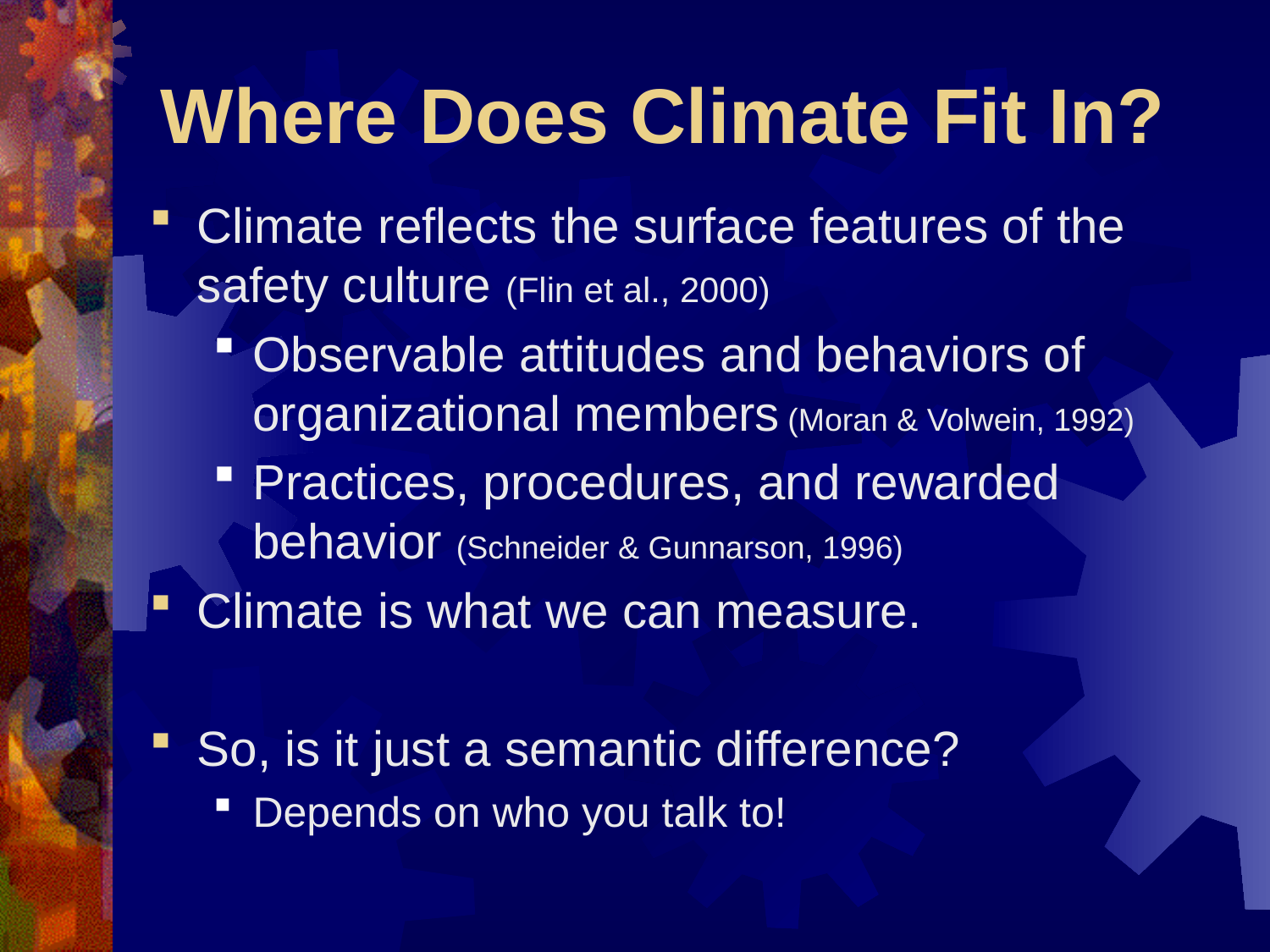

# Where Does Climate Fit In?
Climate reflects the surface features of the safety culture (Flin et al., 2000)
Observable attitudes and behaviors of organizational members (Moran & Volwein, 1992)
Practices, procedures, and rewarded behavior (Schneider & Gunnarson, 1996)
Climate is what we can measure.

So, is it just a semantic difference?
Depends on who you talk to!